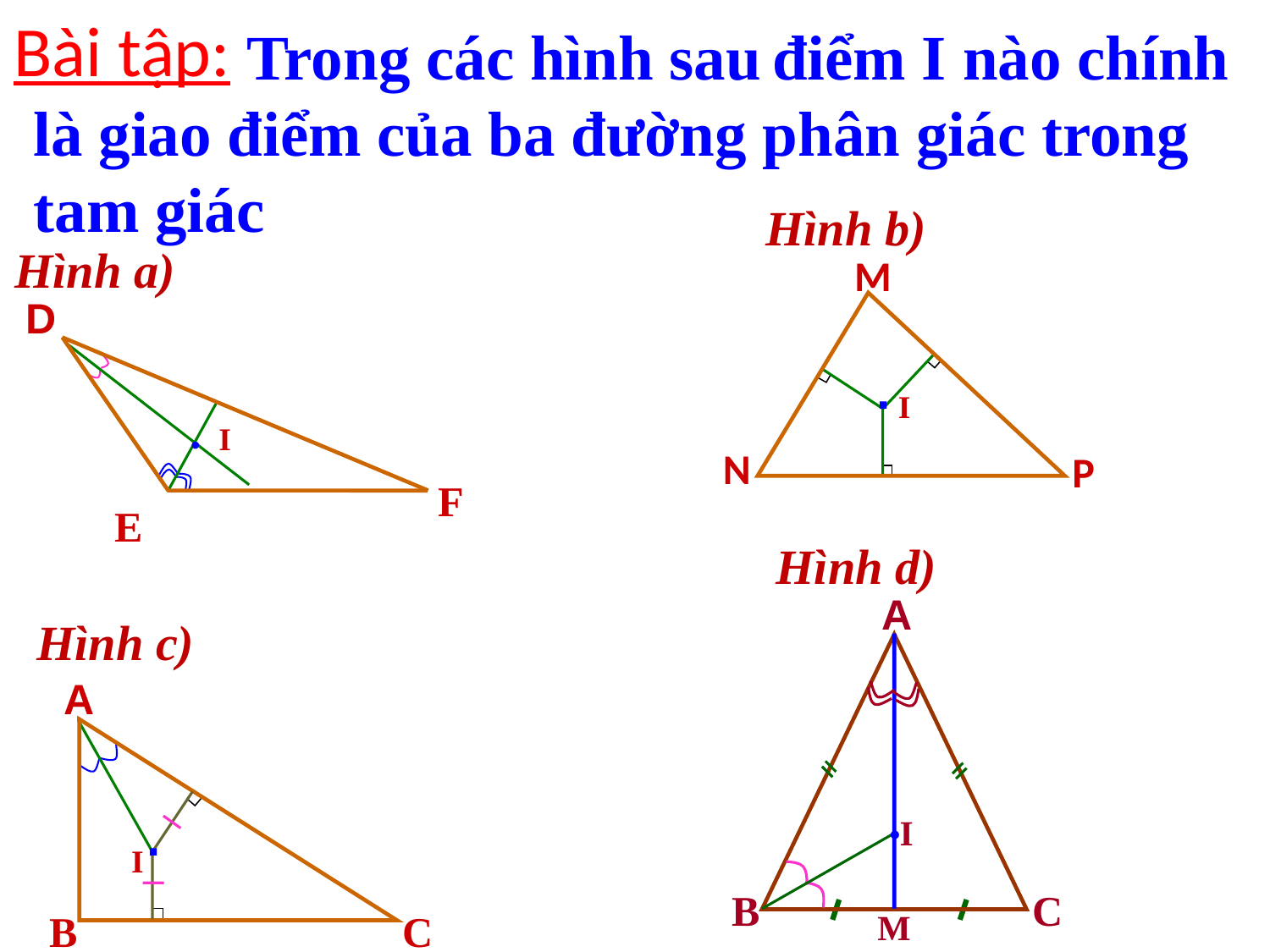

Bài tập:
                   Trong các hình sau điểm I nào chính là giao điểm của ba đường phân giác trong tam giác
Hình b)
Hình a)
M

I
N
P
.
D

I

F
E
.
Hình d)
A

I

B
C
M

.
Hình c)
A

B
C

I
.